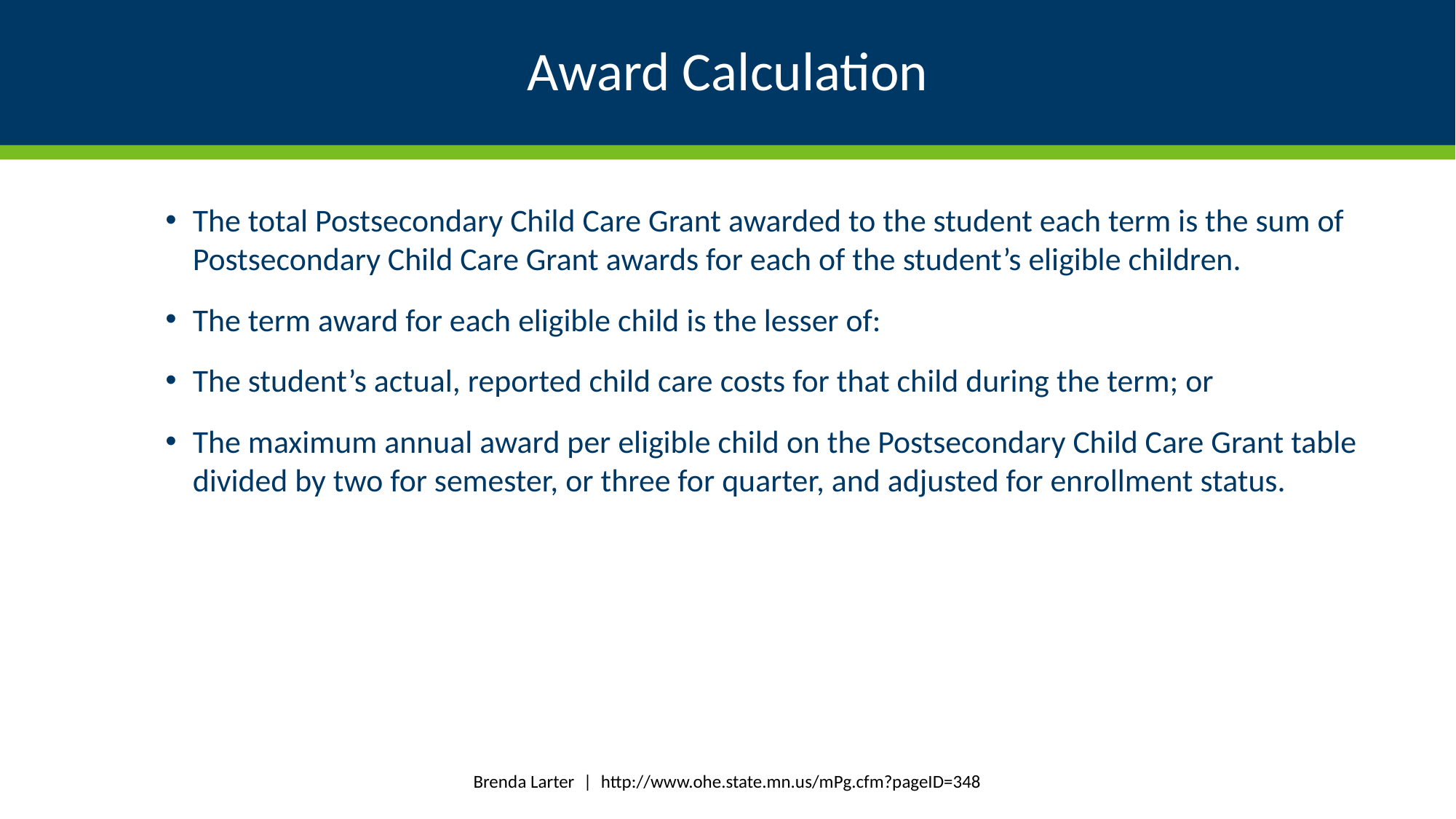

# Award Calculation
The total Postsecondary Child Care Grant awarded to the student each term is the sum of Postsecondary Child Care Grant awards for each of the student’s eligible children.
The term award for each eligible child is the lesser of:
The student’s actual, reported child care costs for that child during the term; or
The maximum annual award per eligible child on the Postsecondary Child Care Grant table divided by two for semester, or three for quarter, and adjusted for enrollment status.
Brenda Larter | http://www.ohe.state.mn.us/mPg.cfm?pageID=348